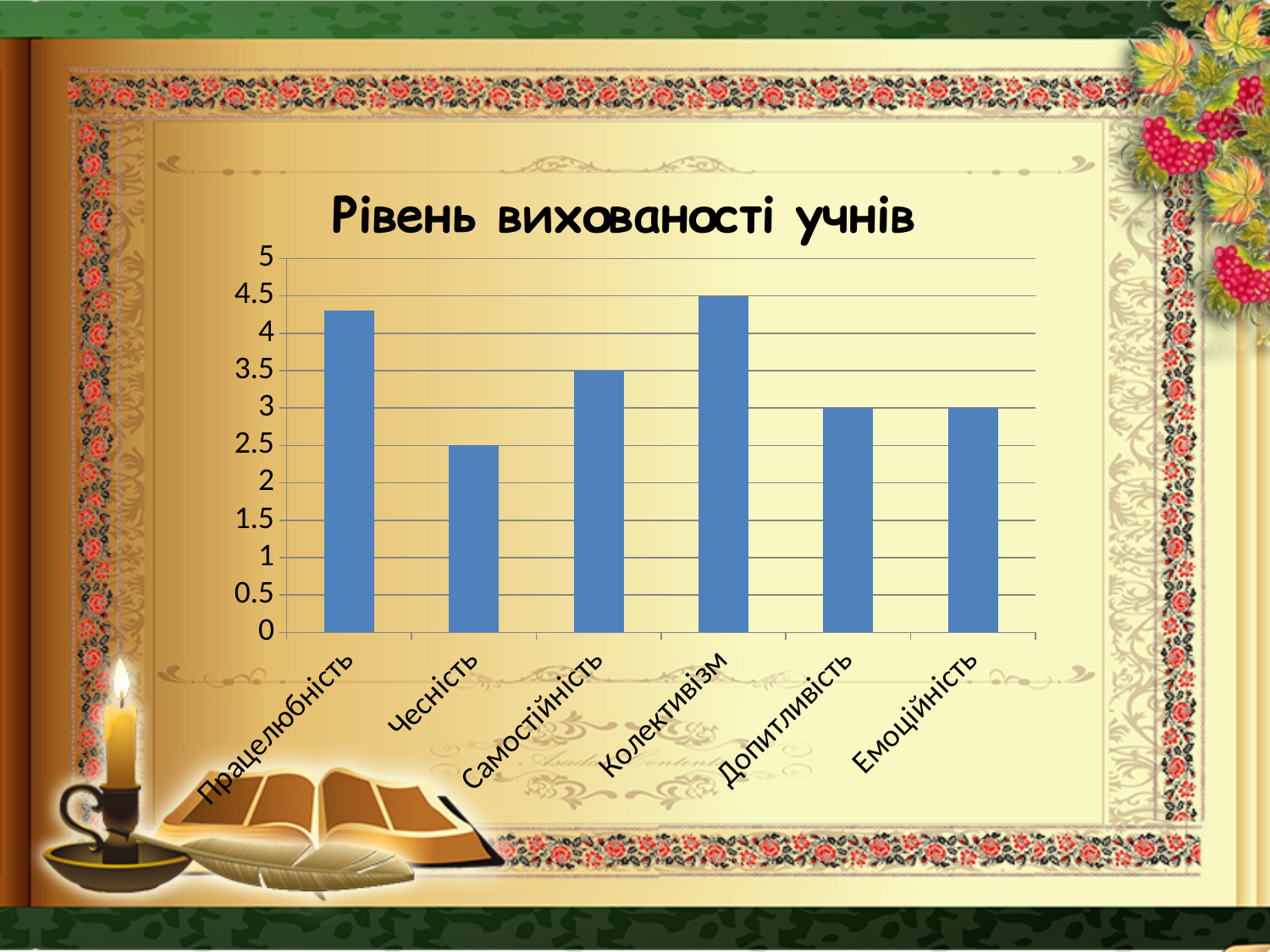

### Chart: Рівень вихованості учнів

| Category | Ряд 1 |
|---|---|
| Працелюбність | 4.3 |
| Чесність | 2.5 |
| Самостійність | 3.5 |
| Колективізм | 4.5 |
| Допитливість | 3.0 |
| Емоційність | 3.0 |